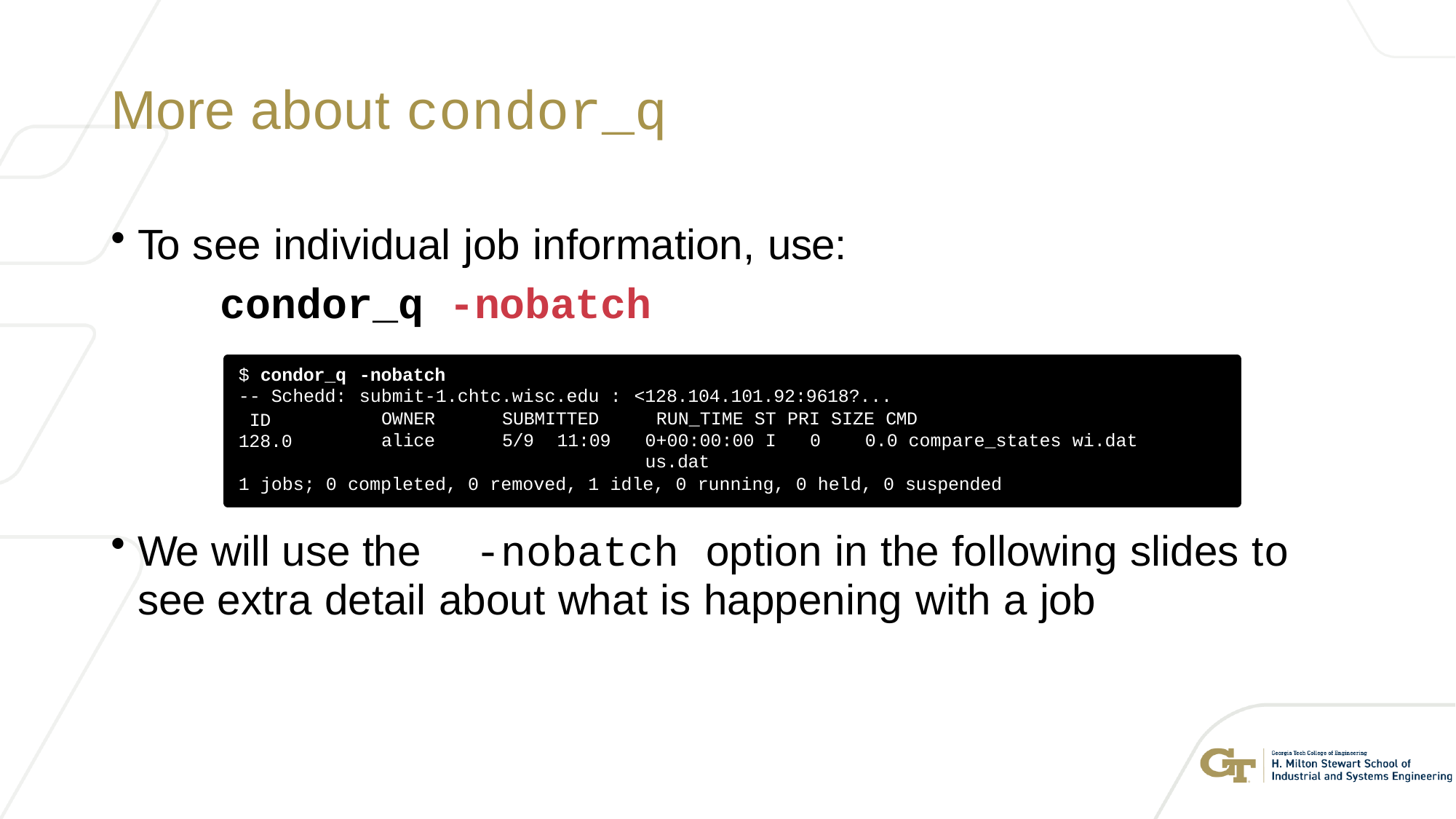

More about condor_q
To see individual job information, use:
condor_q -nobatch

$ condor_q
-- Schedd:
ID 128.0
-nobatch
submit-1.chtc.wisc.edu :
<128.104.101.92:9618?...
RUN_TIME ST PRI SIZE CMD
0+00:00:00 I	0	0.0 compare_states wi.dat us.dat
OWNER	SUBMITTED
alice	5/9	11:09
1 jobs; 0 completed, 0 removed, 1 idle, 0 running, 0 held, 0 suspended

We will use the	-nobatch option in the following slides to see extra detail about what is happening with a job